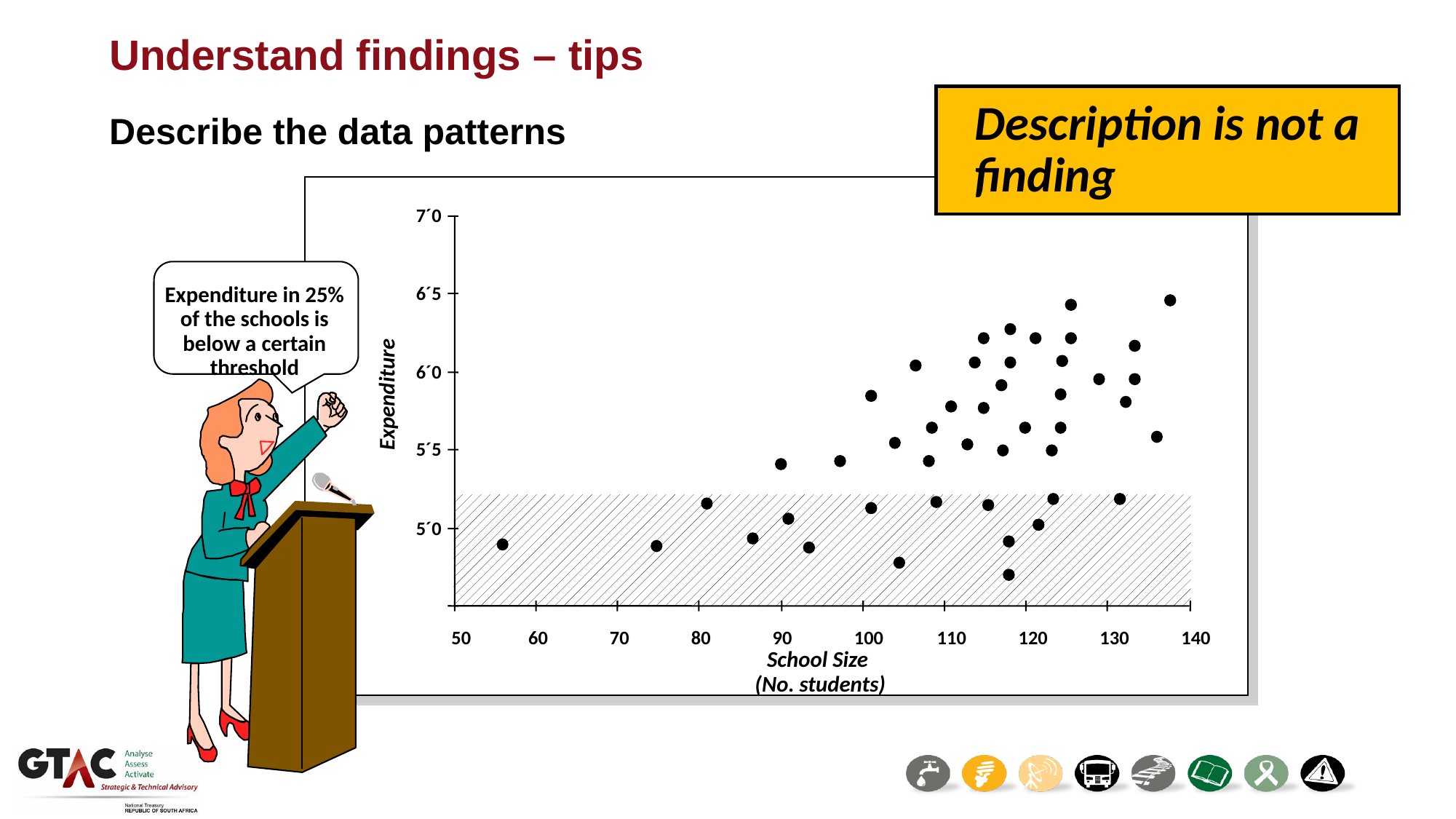

# Understand findings – tips

Description is not a finding
Describe the data patterns

7´0

Expenditure in 25% of the schools is below a certain threshold
6´5

6´0

Expenditure

5´5

5´0

50
60
70
80
90
100
110
120
130
140
School Size
(No. students)